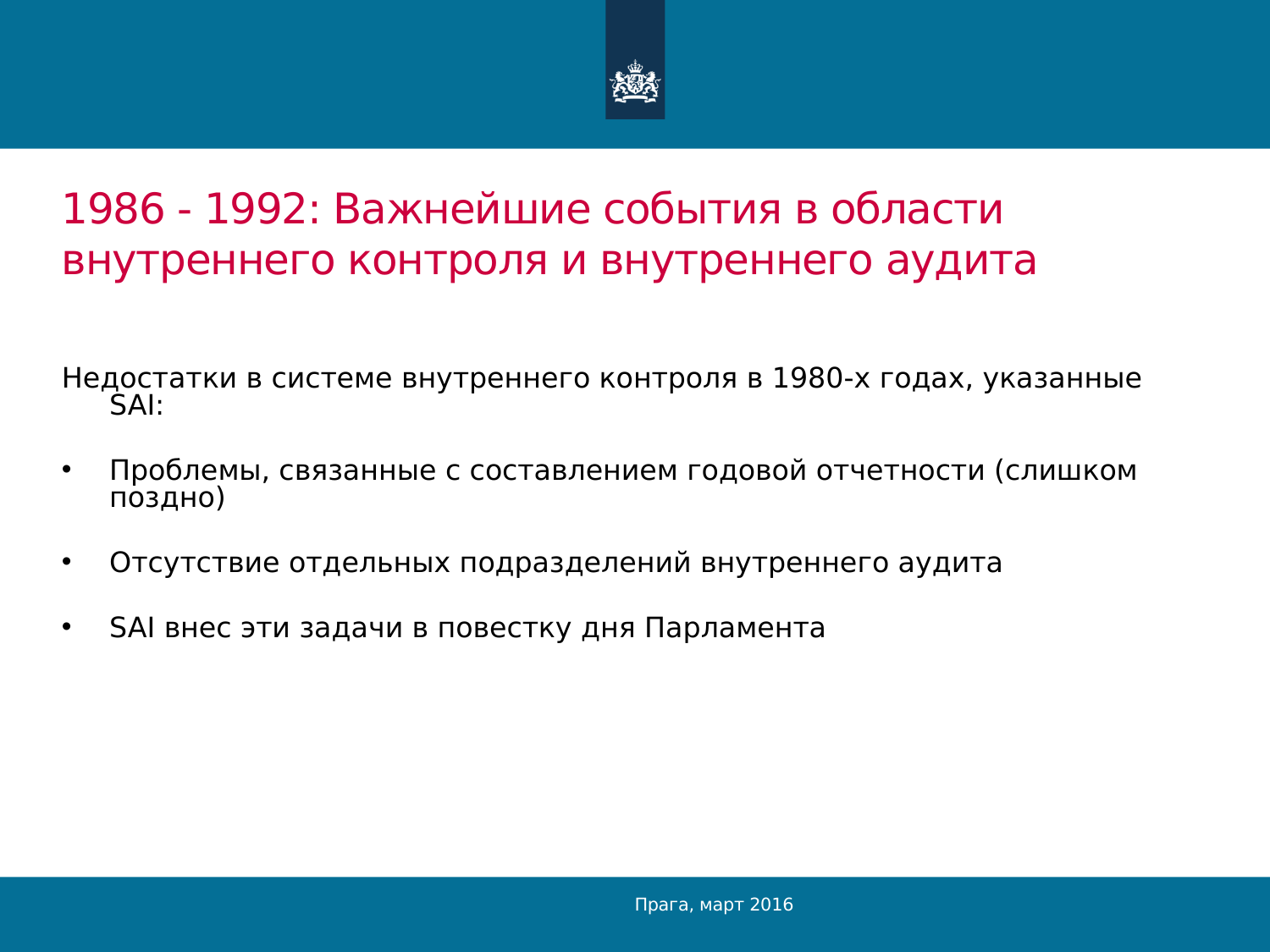

# 1986 - 1992: Важнейшие события в области внутреннего контроля и внутреннего аудита

Недостатки в системе внутреннего контроля в 1980-х годах, указанные SAI:

Проблемы, связанные с составлением годовой отчетности (слишком поздно)

Отсутствие отдельных подразделений внутреннего аудита

SAI внес эти задачи в повестку дня Парламента

Прага, март 2016